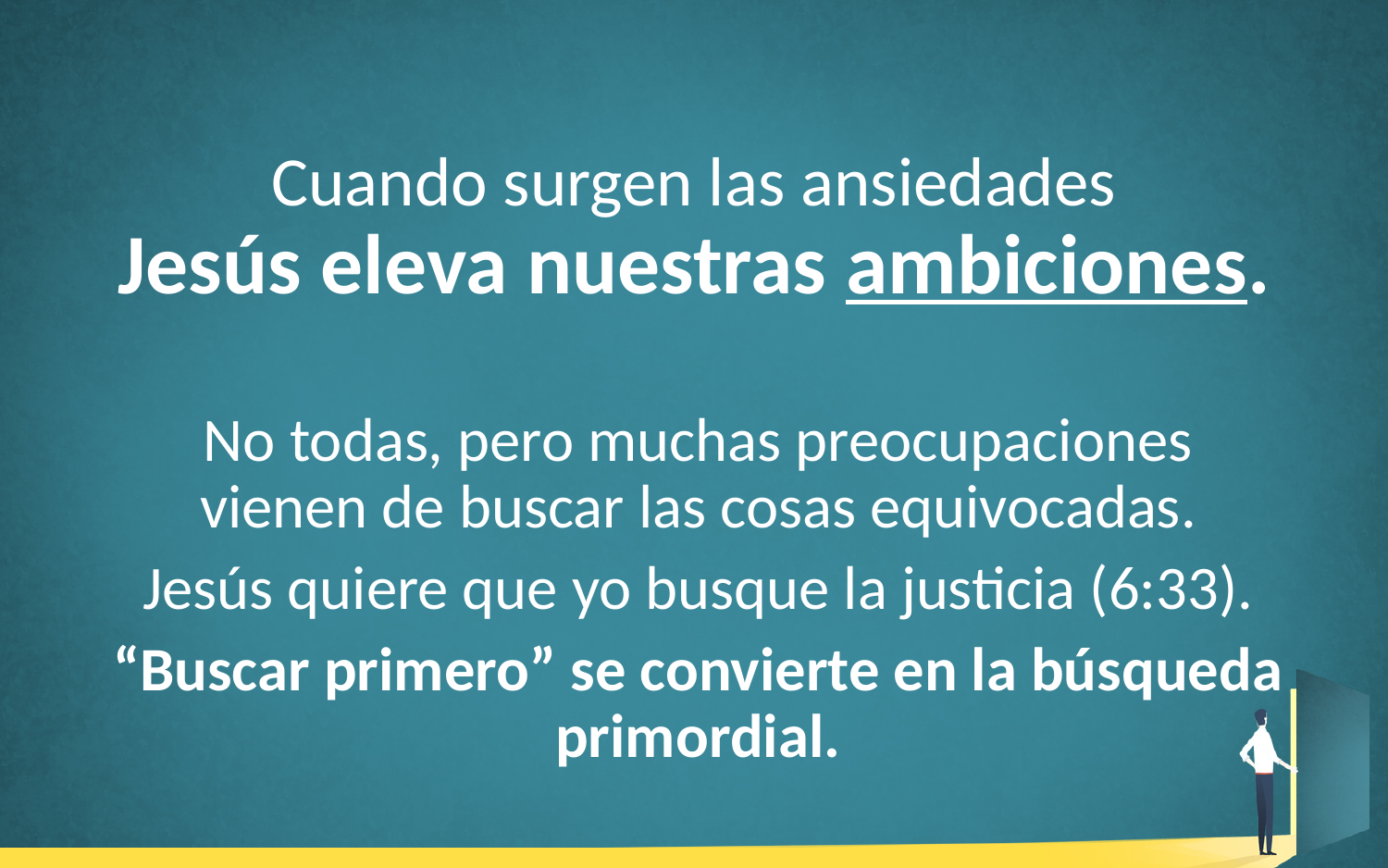

# Cuando surgen las ansiedades Jesús eleva nuestras ambiciones.
No todas, pero muchas preocupaciones
vienen de buscar las cosas equivocadas.
Jesús quiere que yo busque la justicia (6:33).
“Buscar primero” se convierte en la búsqueda primordial.